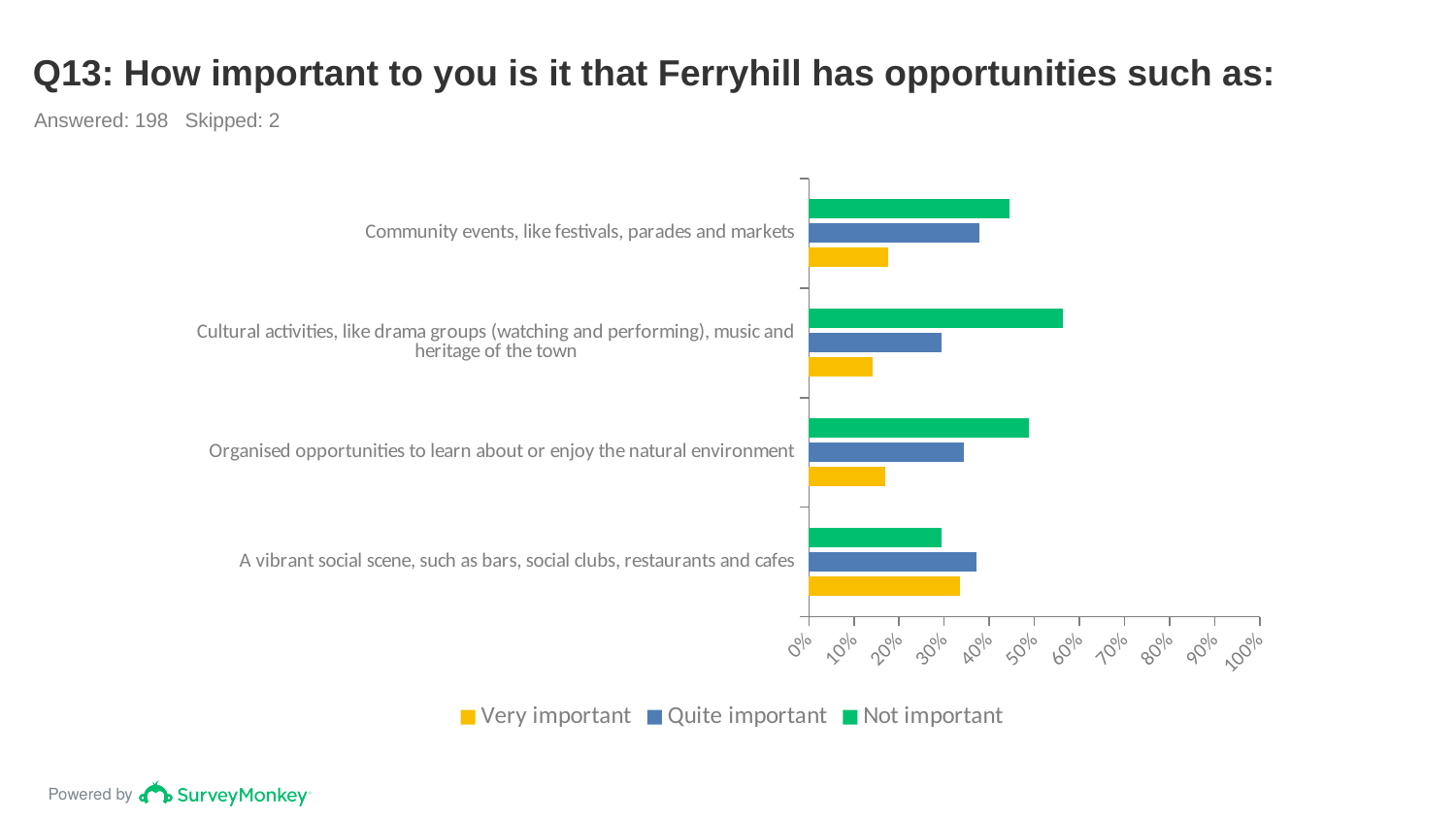

# Q13: How important to you is it that Ferryhill has opportunities such as:
Answered: 198   Skipped: 2

### Chart

| Category | Not important | Quite important | Very important |
|---|---|---|---|
| Community events, like festivals, parades and markets | 0.4444 | 0.3788 | 0.1768 |
| Cultural activities, like drama groups (watching and performing), music and heritage of the town | 0.5635 | 0.2944 | 0.1421 |
| Organised opportunities to learn about or enjoy the natural environment | 0.4872 | 0.3436 | 0.1692 |
| A vibrant social scene, such as bars, social clubs, restaurants and cafes | 0.2938 | 0.3711 | 0.3351 |